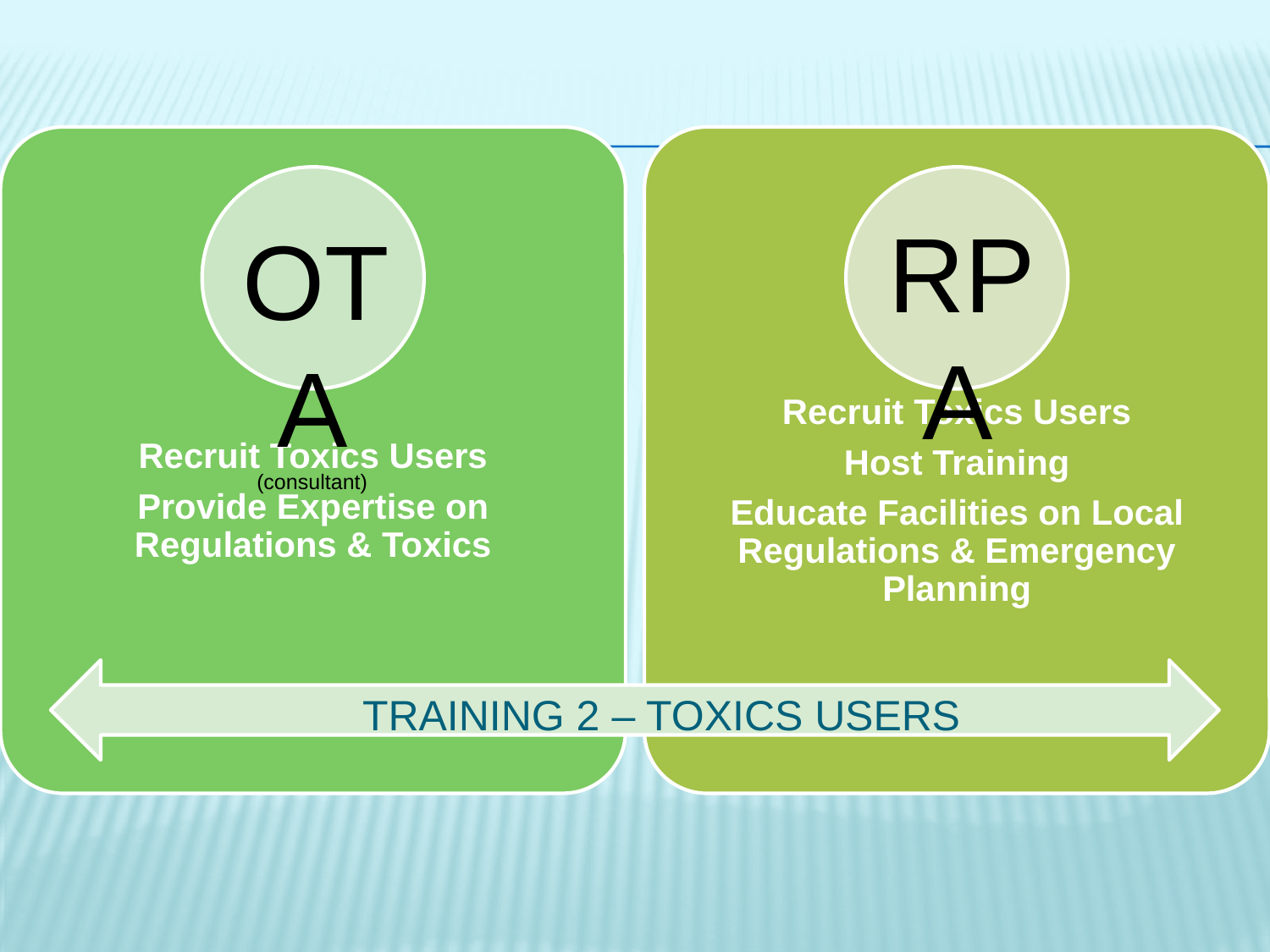

Recruit Toxics Users
Provide Expertise on Regulations & Toxics

Recruit Toxics Users
Host Training
Educate Facilities on Local Regulations & Emergency Planning

RPA
OTA
(consultant)
# Training 2 – Toxics Users